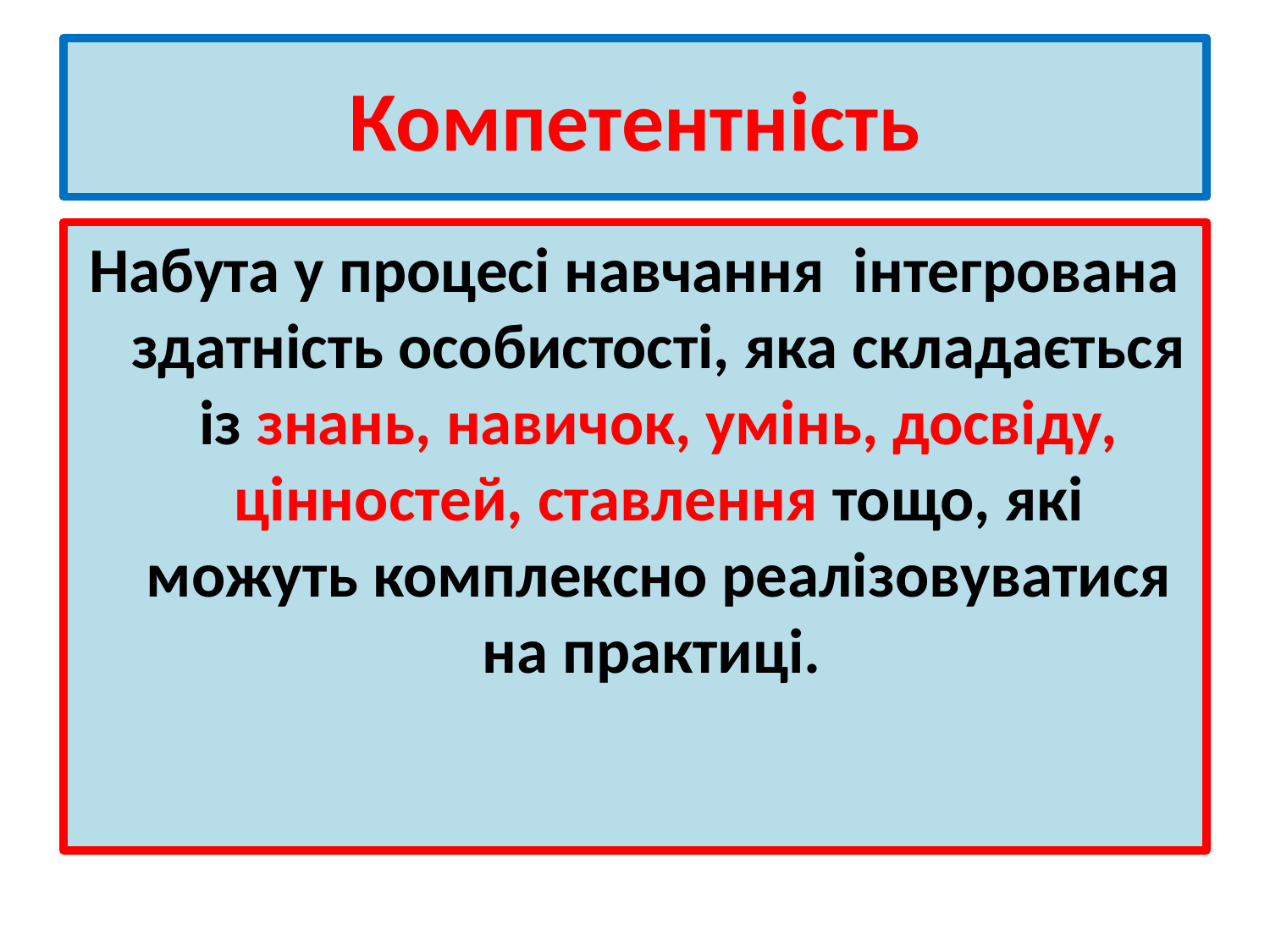

# Компетентність
Набута у процесі навчання  інтегрована здатність особистості, яка складається із знань, навичок, умінь, досвіду, цінностей, ставлення тощо, які можуть комплексно реалізовуватися на практиці.